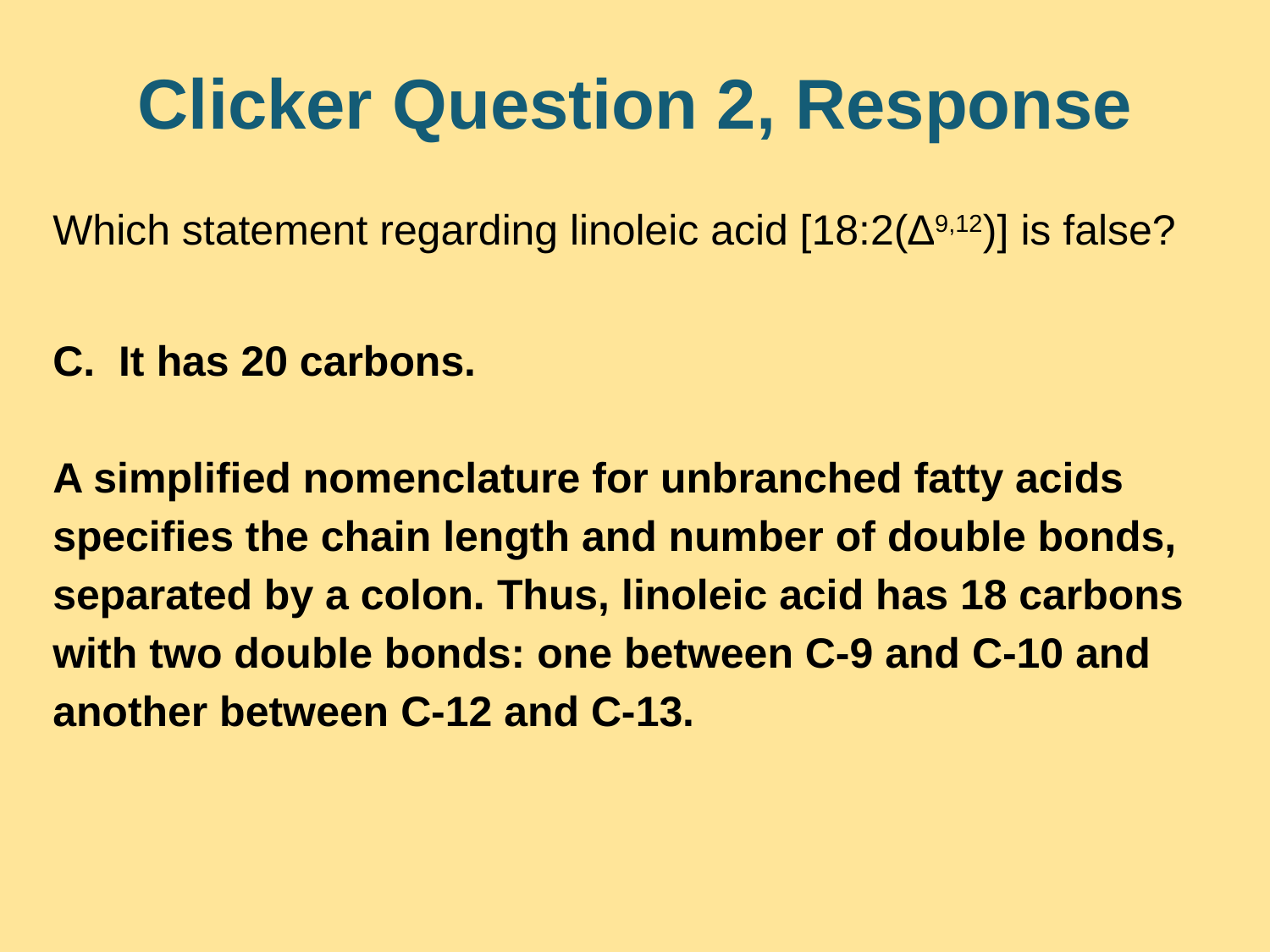

# Clicker Question 2, Response
Which statement regarding linoleic acid [18:2(∆9,12)] is false?

C.  It has 20 carbons.

A simplified nomenclature for unbranched fatty acids specifies the chain length and number of double bonds, separated by a colon. Thus, linoleic acid has 18 carbons with two double bonds: one between C-9 and C-10 and another between C-12 and C-13.